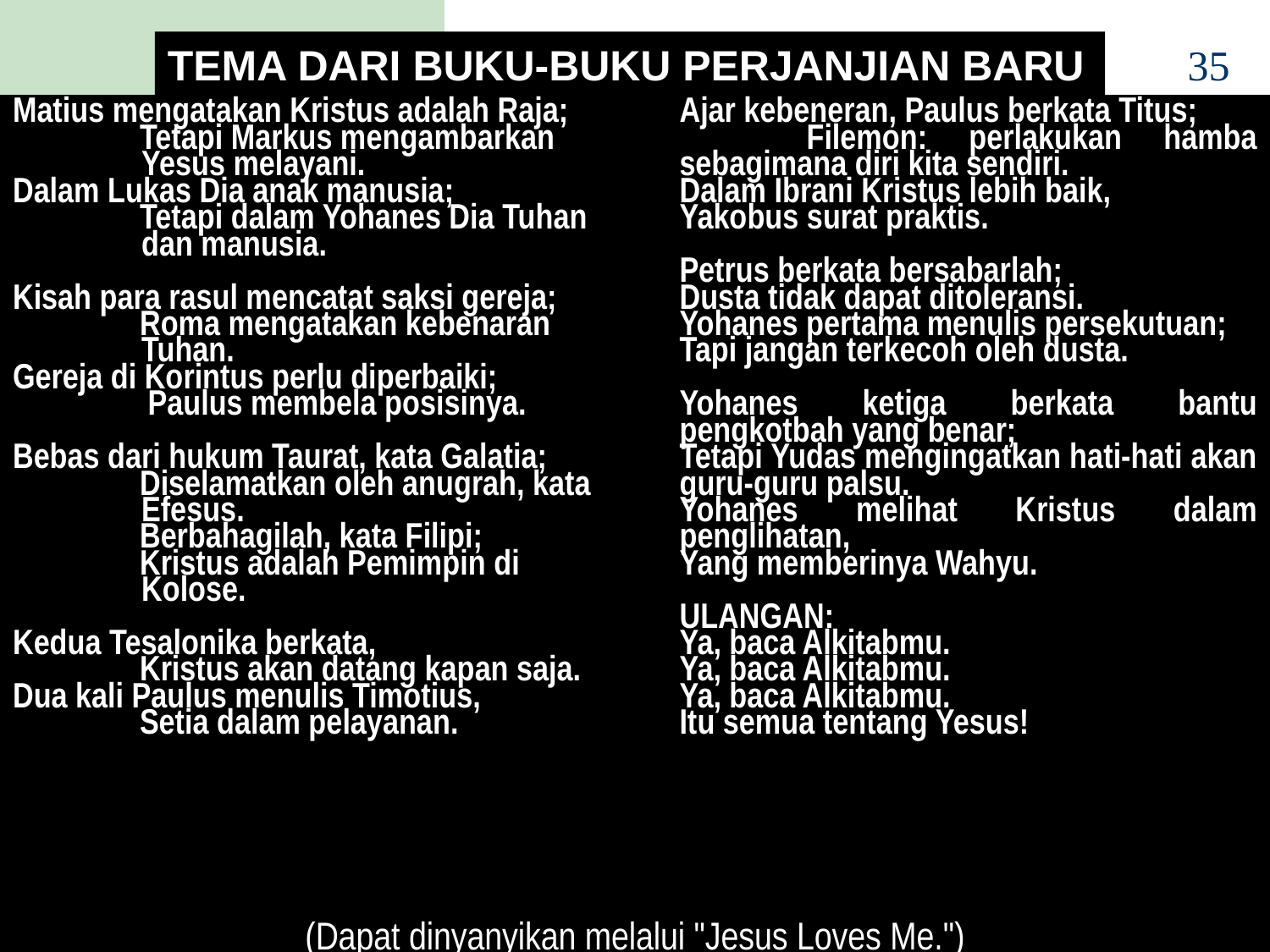

TEMA DARI BUKU-BUKU PERJANJIAN BARU
35
| Matius mengatakan Kristus adalah Raja; Tetapi Markus mengambarkan Yesus melayani. Dalam Lukas Dia anak manusia; Tetapi dalam Yohanes Dia Tuhan dan manusia.   Kisah para rasul mencatat saksi gereja; Roma mengatakan kebenaran Tuhan. Gereja di Korintus perlu diperbaiki; Paulus membela posisinya.   Bebas dari hukum Taurat, kata Galatia; Diselamatkan oleh anugrah, kata Efesus. Berbahagilah, kata Filipi; Kristus adalah Pemimpin di Kolose.   Kedua Tesalonika berkata, Kristus akan datang kapan saja. Dua kali Paulus menulis Timotius, Setia dalam pelayanan. | Ajar kebeneran, Paulus berkata Titus; Filemon: perlakukan hamba sebagimana diri kita sendiri. Dalam Ibrani Kristus lebih baik, Yakobus surat praktis.   Petrus berkata bersabarlah; Dusta tidak dapat ditoleransi. Yohanes pertama menulis persekutuan; Tapi jangan terkecoh oleh dusta.   Yohanes ketiga berkata bantu pengkotbah yang benar; Tetapi Yudas mengingatkan hati-hati akan guru-guru palsu. Yohanes melihat Kristus dalam penglihatan, Yang memberinya Wahyu.   ULANGAN: Ya, baca Alkitabmu. Ya, baca Alkitabmu. Ya, baca Alkitabmu. Itu semua tentang Yesus! |
| --- | --- |
| (Dapat dinyanyikan melalui "Jesus Loves Me.") |  |